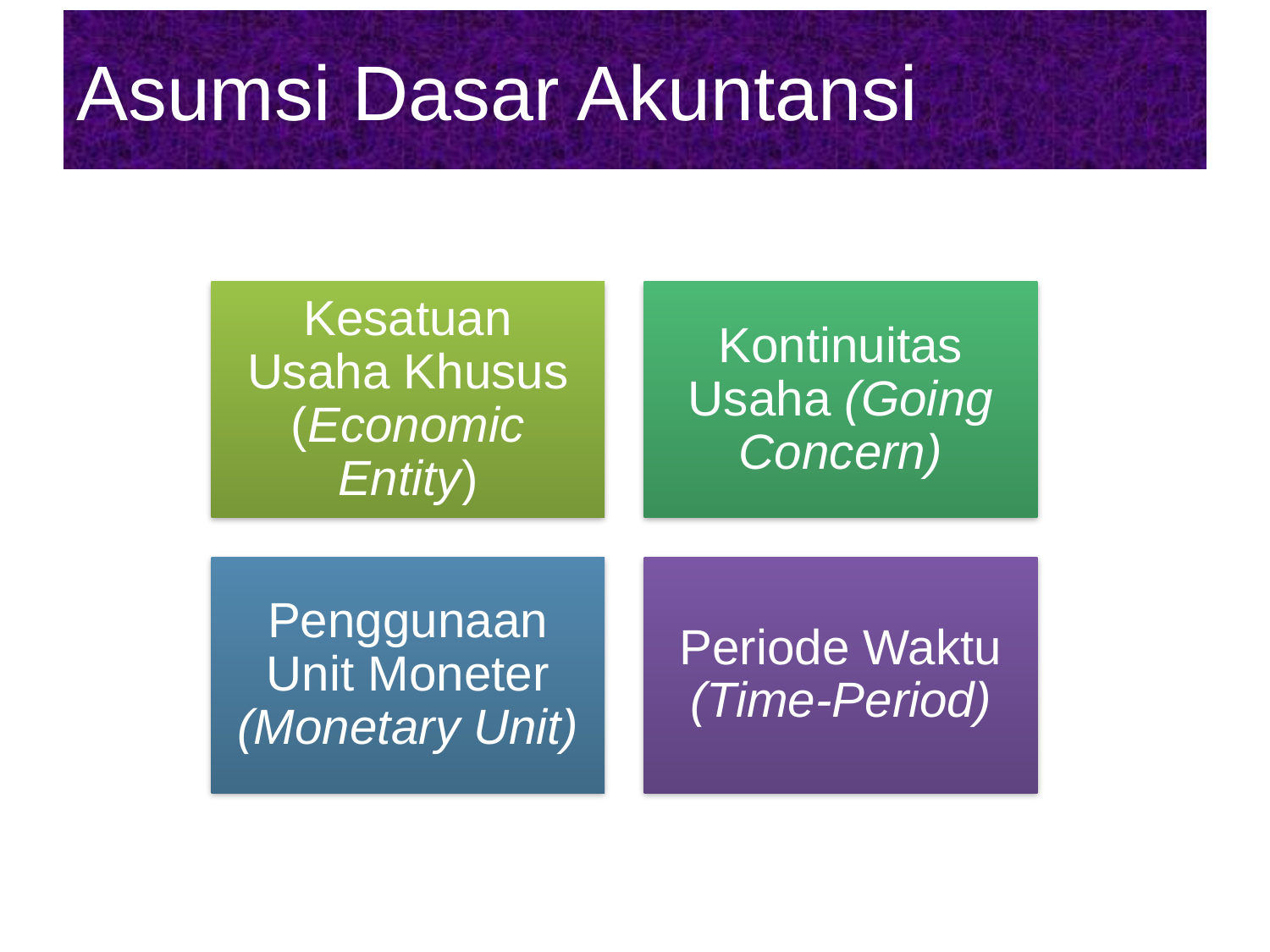

# Asumsi Dasar Akuntansi
Kesatuan Usaha Khusus (Economic Entity)
Kontinuitas Usaha (Going Concern)
Penggunaan Unit Moneter (Monetary Unit)
Periode Waktu (Time-Period)